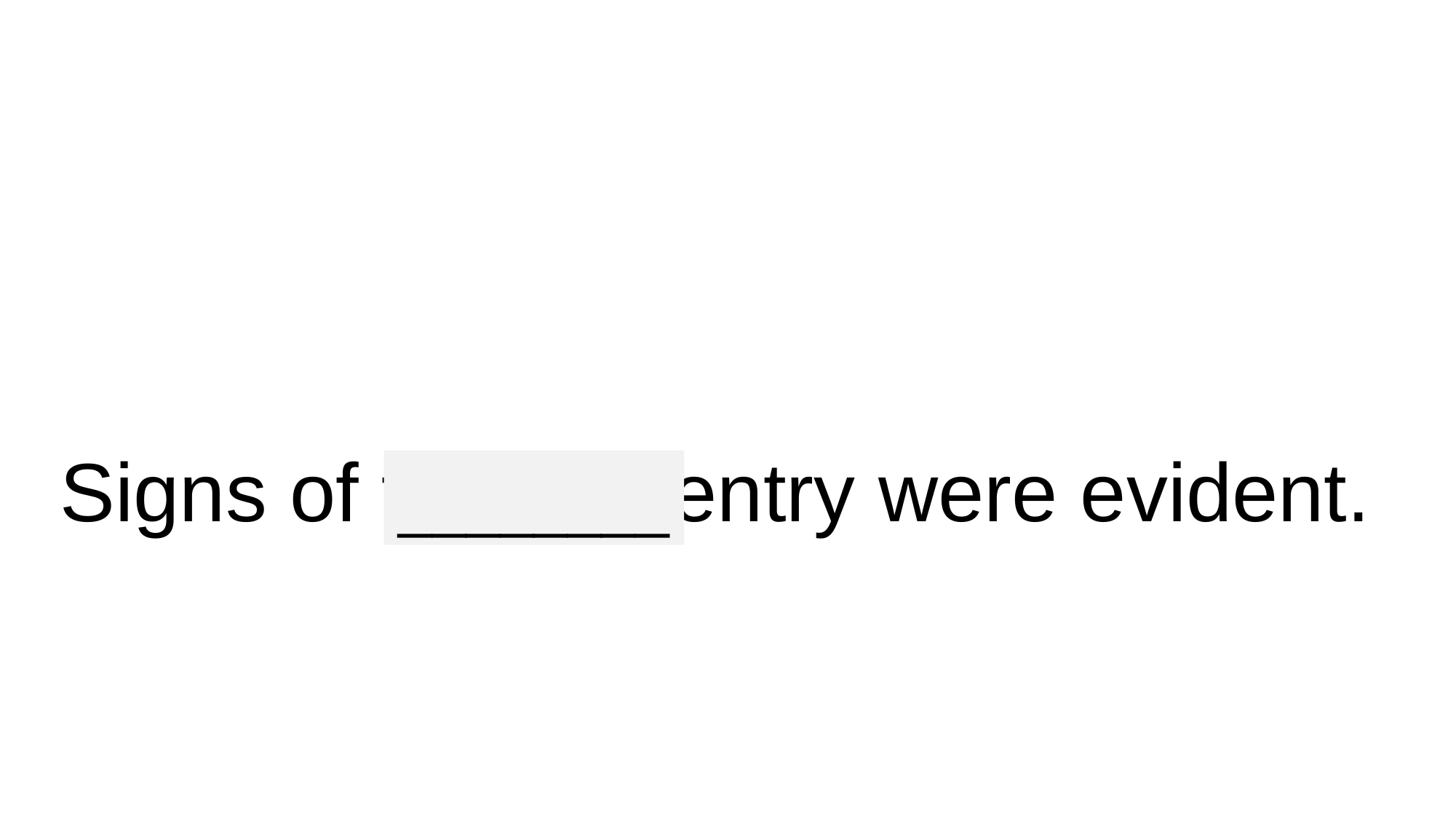

# Signs of forcible entry were evident.
________